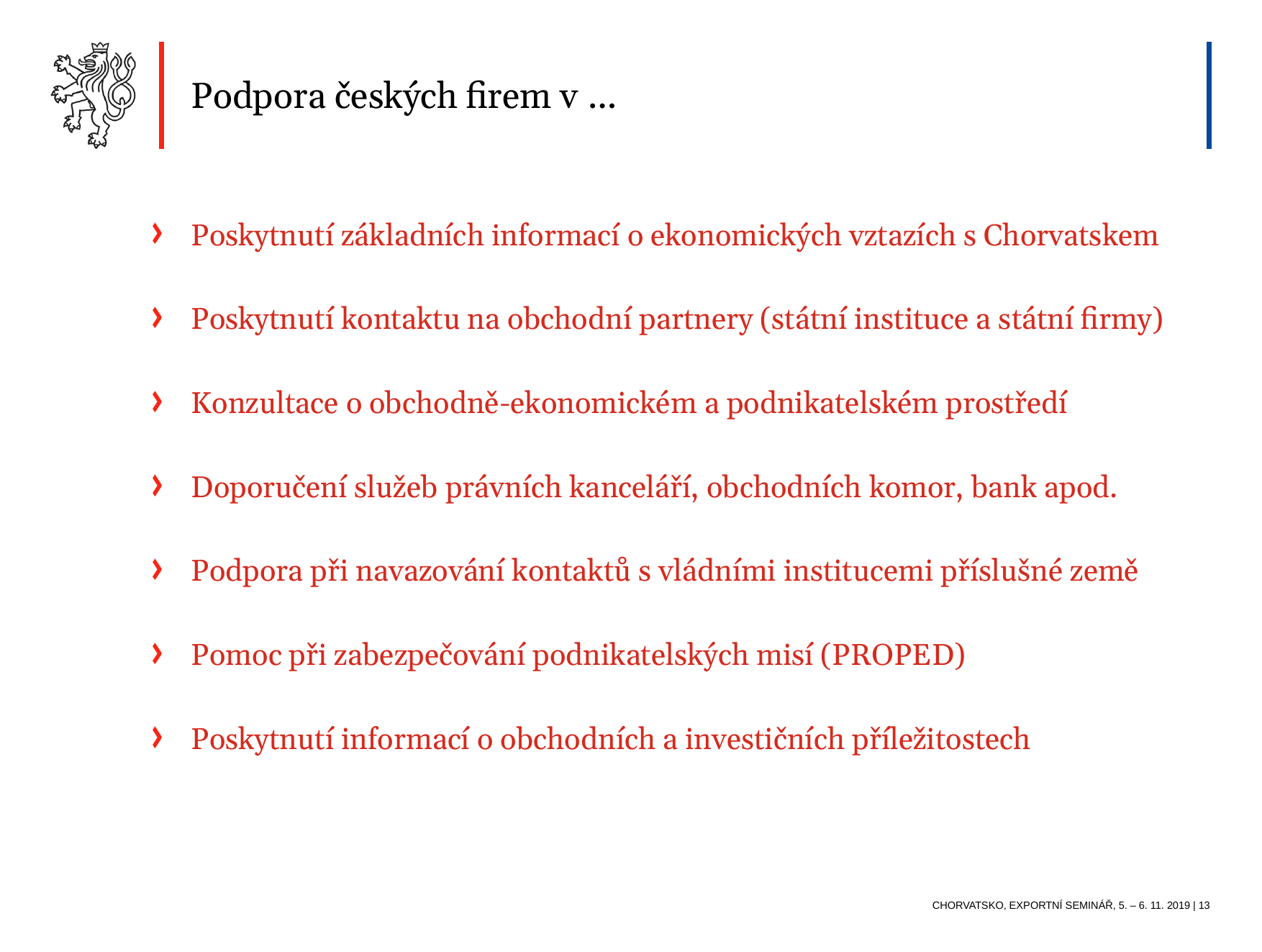

Podpora českých firem v …
Poskytnutí základních informací o ekonomických vztazích s Chorvatskem

Poskytnutí kontaktu na obchodní partnery (státní instituce a státní firmy)

Konzultace o obchodně-ekonomickém a podnikatelském prostředí

Doporučení služeb právních kanceláří, obchodních komor, bank apod.

Podpora při navazování kontaktů s vládními institucemi příslušné země

Pomoc při zabezpečování podnikatelských misí (PROPED)

Poskytnutí informací o obchodních a investičních příležitostech

Chorvatsko, exportní seminář, 5. – 6. 11. 2019